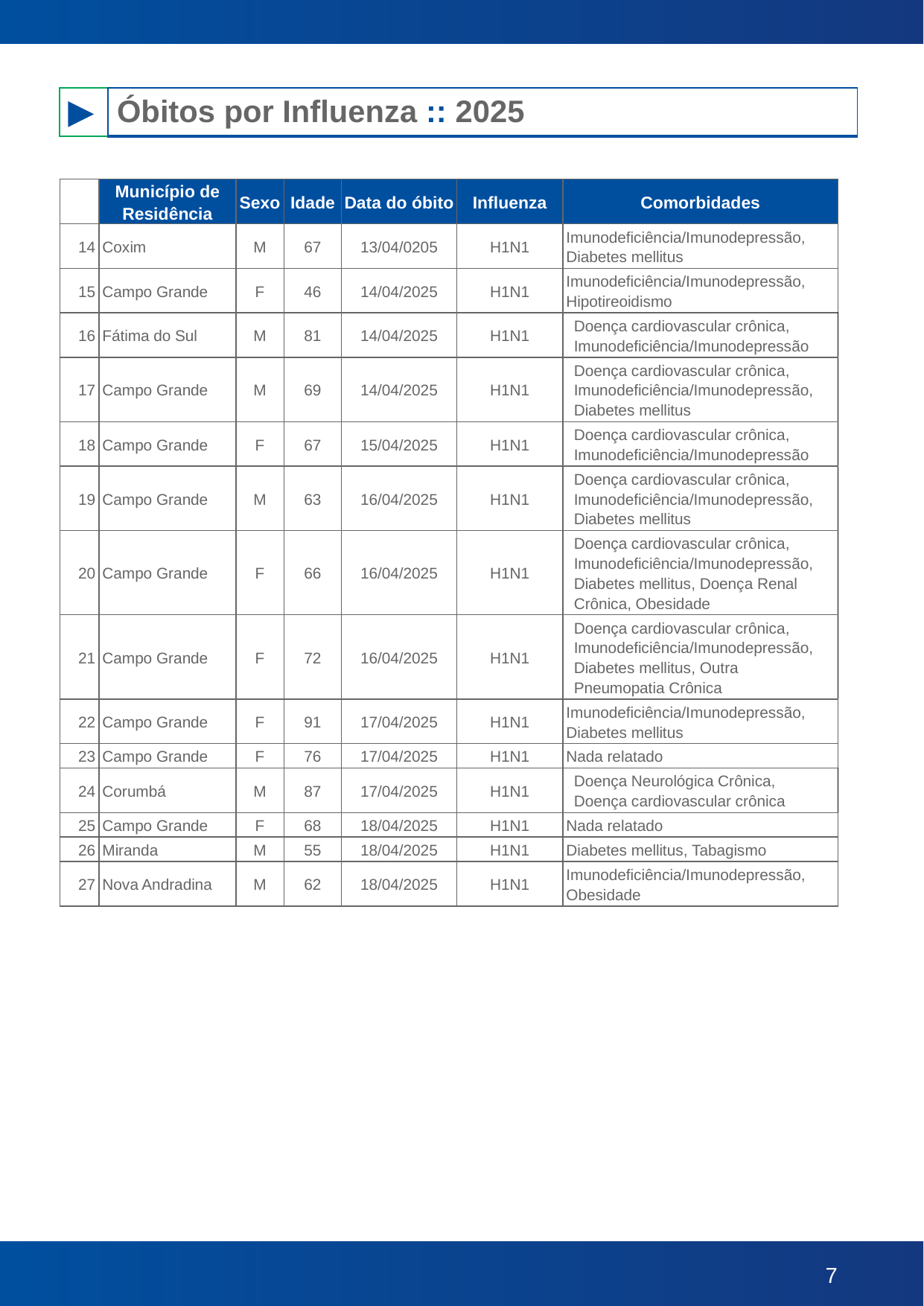

| ► | Óbitos por Influenza :: 2025 |
| --- | --- |
|  | Município de Residência | Sexo | Idade | Data do óbito | Influenza | Comorbidades |
| --- | --- | --- | --- | --- | --- | --- |
| 14 | Coxim | M | 67 | 13/04/0205 | H1N1 | Imunodeficiência/Imunodepressão, Diabetes mellitus |
| 15 | Campo Grande | F | 46 | 14/04/2025 | H1N1 | Imunodeficiência/Imunodepressão, Hipotireoidismo |
| 16 | Fátima do Sul | M | 81 | 14/04/2025 | H1N1 | Doença cardiovascular crônica, Imunodeficiência/Imunodepressão |
| 17 | Campo Grande | M | 69 | 14/04/2025 | H1N1 | Doença cardiovascular crônica, Imunodeficiência/Imunodepressão, Diabetes mellitus |
| 18 | Campo Grande | F | 67 | 15/04/2025 | H1N1 | Doença cardiovascular crônica, Imunodeficiência/Imunodepressão |
| 19 | Campo Grande | M | 63 | 16/04/2025 | H1N1 | Doença cardiovascular crônica, Imunodeficiência/Imunodepressão, Diabetes mellitus |
| 20 | Campo Grande | F | 66 | 16/04/2025 | H1N1 | Doença cardiovascular crônica, Imunodeficiência/Imunodepressão, Diabetes mellitus, Doença Renal Crônica, Obesidade |
| 21 | Campo Grande | F | 72 | 16/04/2025 | H1N1 | Doença cardiovascular crônica, Imunodeficiência/Imunodepressão, Diabetes mellitus, Outra Pneumopatia Crônica |
| 22 | Campo Grande | F | 91 | 17/04/2025 | H1N1 | Imunodeficiência/Imunodepressão, Diabetes mellitus |
| 23 | Campo Grande | F | 76 | 17/04/2025 | H1N1 | Nada relatado |
| 24 | Corumbá | M | 87 | 17/04/2025 | H1N1 | Doença Neurológica Crônica, Doença cardiovascular crônica |
| 25 | Campo Grande | F | 68 | 18/04/2025 | H1N1 | Nada relatado |
| 26 | Miranda | M | 55 | 18/04/2025 | H1N1 | Diabetes mellitus, Tabagismo |
| 27 | Nova Andradina | M | 62 | 18/04/2025 | H1N1 | Imunodeficiência/Imunodepressão, Obesidade |
| Informamos que não há óbitos novos a serem publicados na data de hoje. |
| --- |
| INFORMAMOS QUE O ÓBITO PUBLICADO NO BOLETIM ESTADUAL NA DATA DE 17/05/2023 COM NÚMERO DE ORDEM 28, RESIDENTE DE CAMPO GRANDE, FOI RETIFICADO NA BASE DE DADOS ESTADUAL, POIS FOI EQUIVOCADAMENTE ENCERRADO COMO ÓBITO POR INFLUENZA. CONSEQUENTEMENTE COM ESSA RETIFICAÇÃO A NUMERAÇÃO DOS ÓBITOS FOI AJUSTADA E O ÓBITO PUBLICADO NESTE BOLETIM PASSA A SER O NÚMERO 28. |
| --- |
7